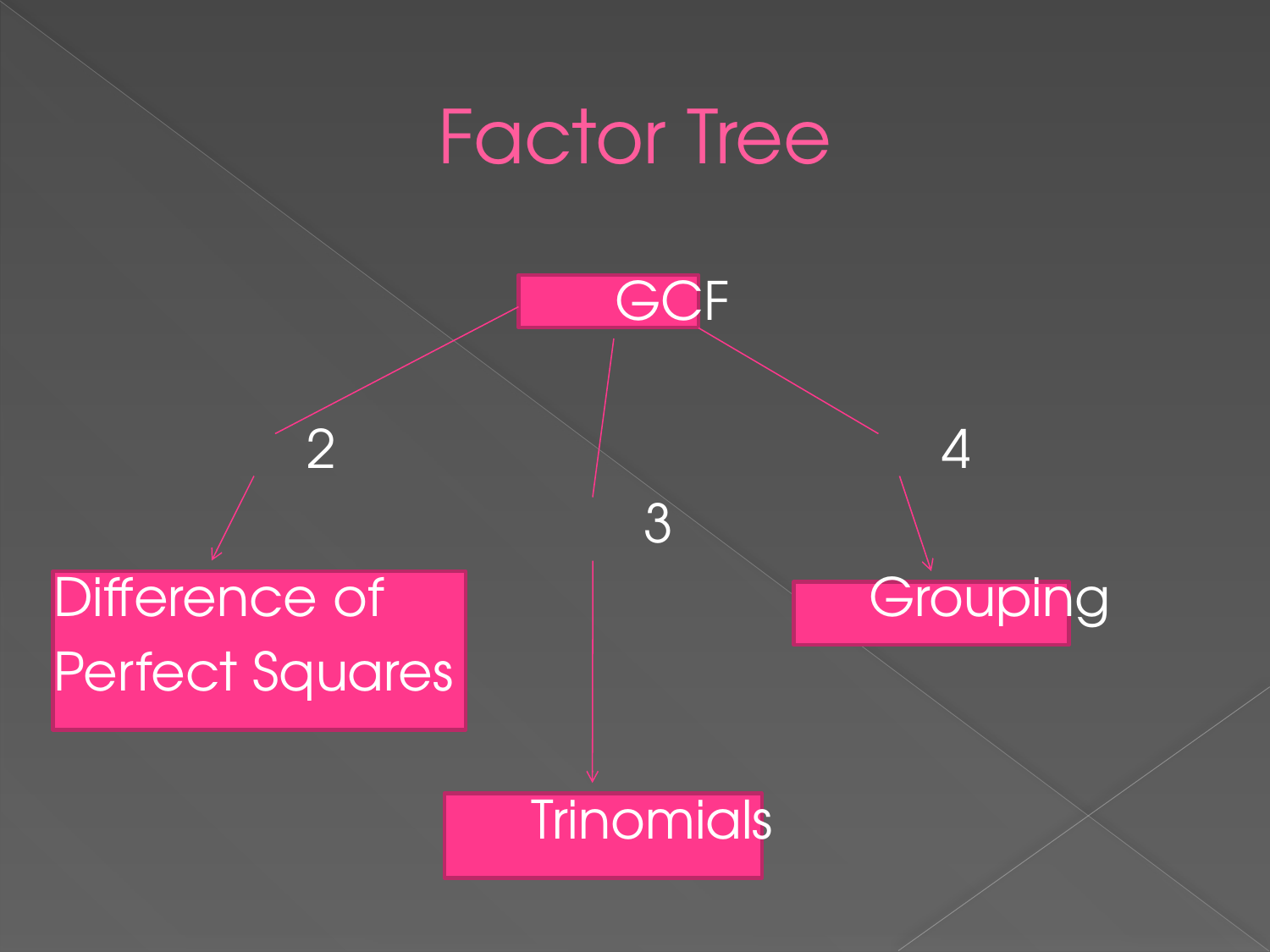

# Factor Tree
					GCF

		     2					     4
					  3
Difference of				Grouping
Perfect Squares

				   Trinomials